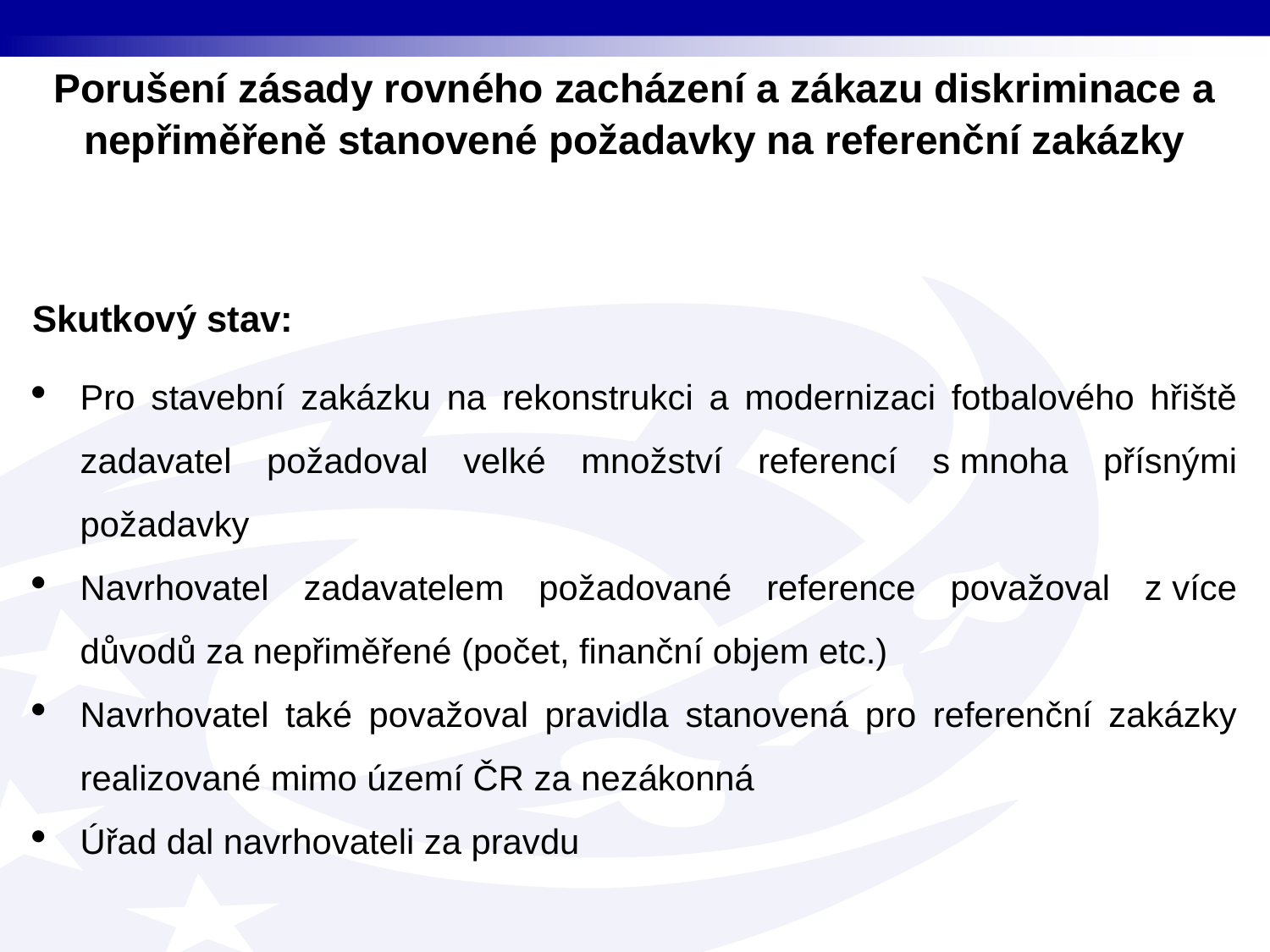

Porušení zásady rovného zacházení a zákazu diskriminace a nepřiměřeně stanovené požadavky na referenční zakázky
Skutkový stav:
Pro stavební zakázku na rekonstrukci a modernizaci fotbalového hřiště zadavatel požadoval velké množství referencí s mnoha přísnými požadavky
Navrhovatel zadavatelem požadované reference považoval z více důvodů za nepřiměřené (počet, finanční objem etc.)
Navrhovatel také považoval pravidla stanovená pro referenční zakázky realizované mimo území ČR za nezákonná
Úřad dal navrhovateli za pravdu